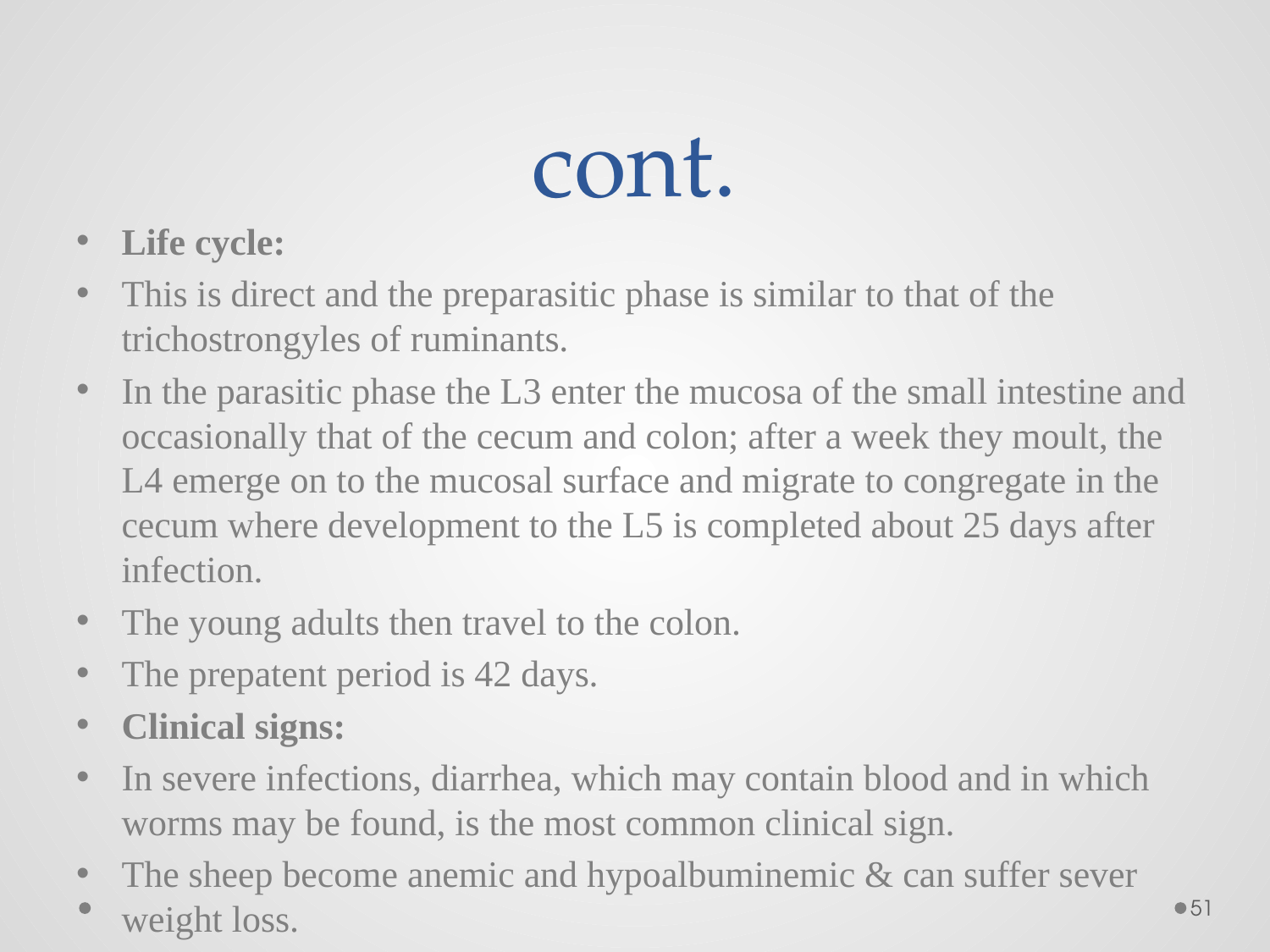

# cont.
Life cycle:
This is direct and the preparasitic phase is similar to that of the trichostrongyles of ruminants.
In the parasitic phase the L3 enter the mucosa of the small intestine and occasionally that of the cecum and colon; after a week they moult, the L4 emerge on to the mucosal surface and migrate to congregate in the cecum where development to the L5 is completed about 25 days after infection.
The young adults then travel to the colon.
The prepatent period is 42 days.
Clinical signs:
In severe infections, diarrhea, which may contain blood and in which worms may be found, is the most common clinical sign.
The sheep become anemic and hypoalbuminemic & can suffer sever weight loss.

51